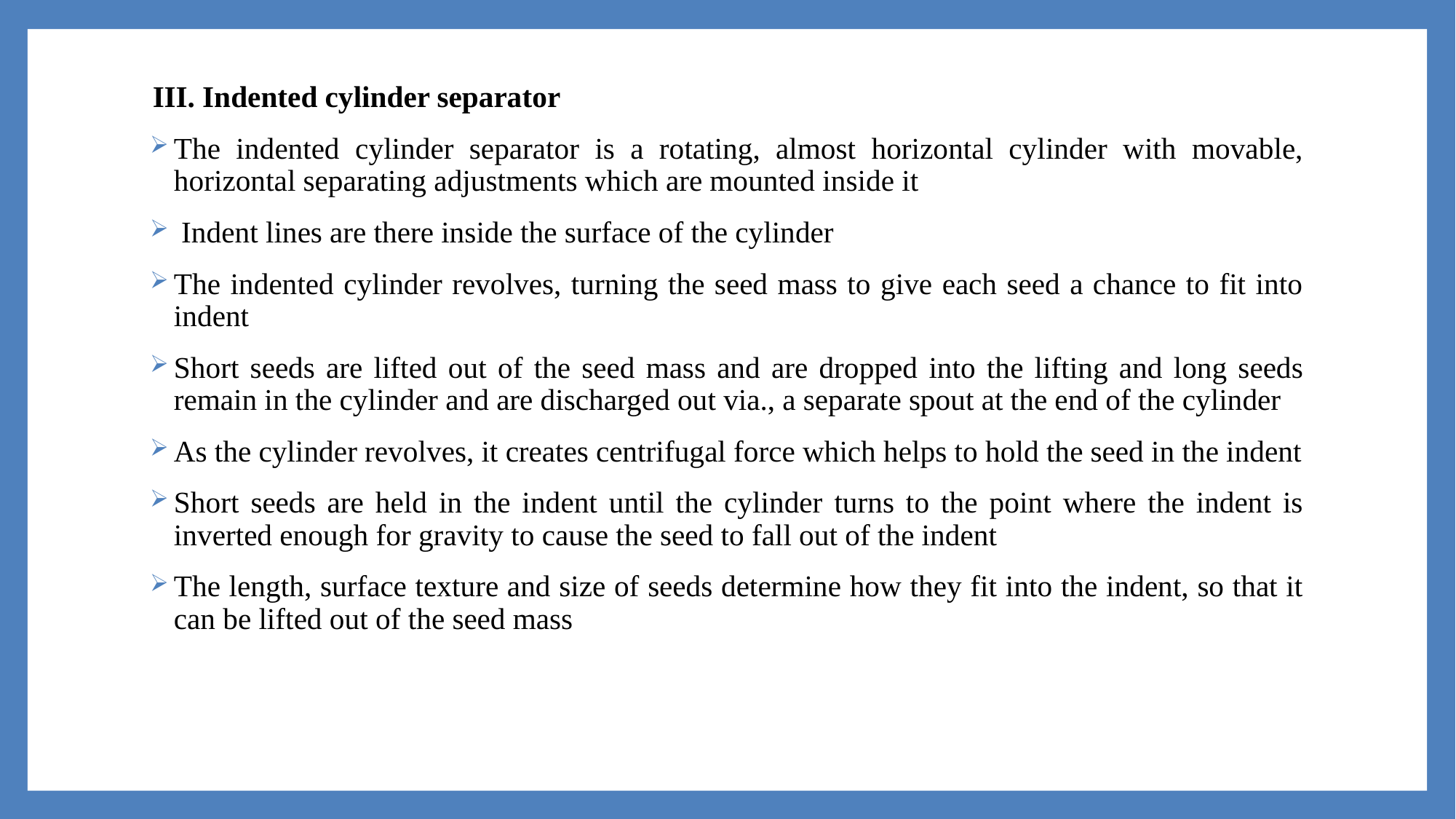

III. Indented cylinder separator
The indented cylinder separator is a rotating, almost horizontal cylinder with movable, horizontal separating adjustments which are mounted inside it
 Indent lines are there inside the surface of the cylinder
The indented cylinder revolves, turning the seed mass to give each seed a chance to fit into indent
Short seeds are lifted out of the seed mass and are dropped into the lifting and long seeds remain in the cylinder and are discharged out via., a separate spout at the end of the cylinder
As the cylinder revolves, it creates centrifugal force which helps to hold the seed in the indent
Short seeds are held in the indent until the cylinder turns to the point where the indent is inverted enough for gravity to cause the seed to fall out of the indent
The length, surface texture and size of seeds determine how they fit into the indent, so that it can be lifted out of the seed mass